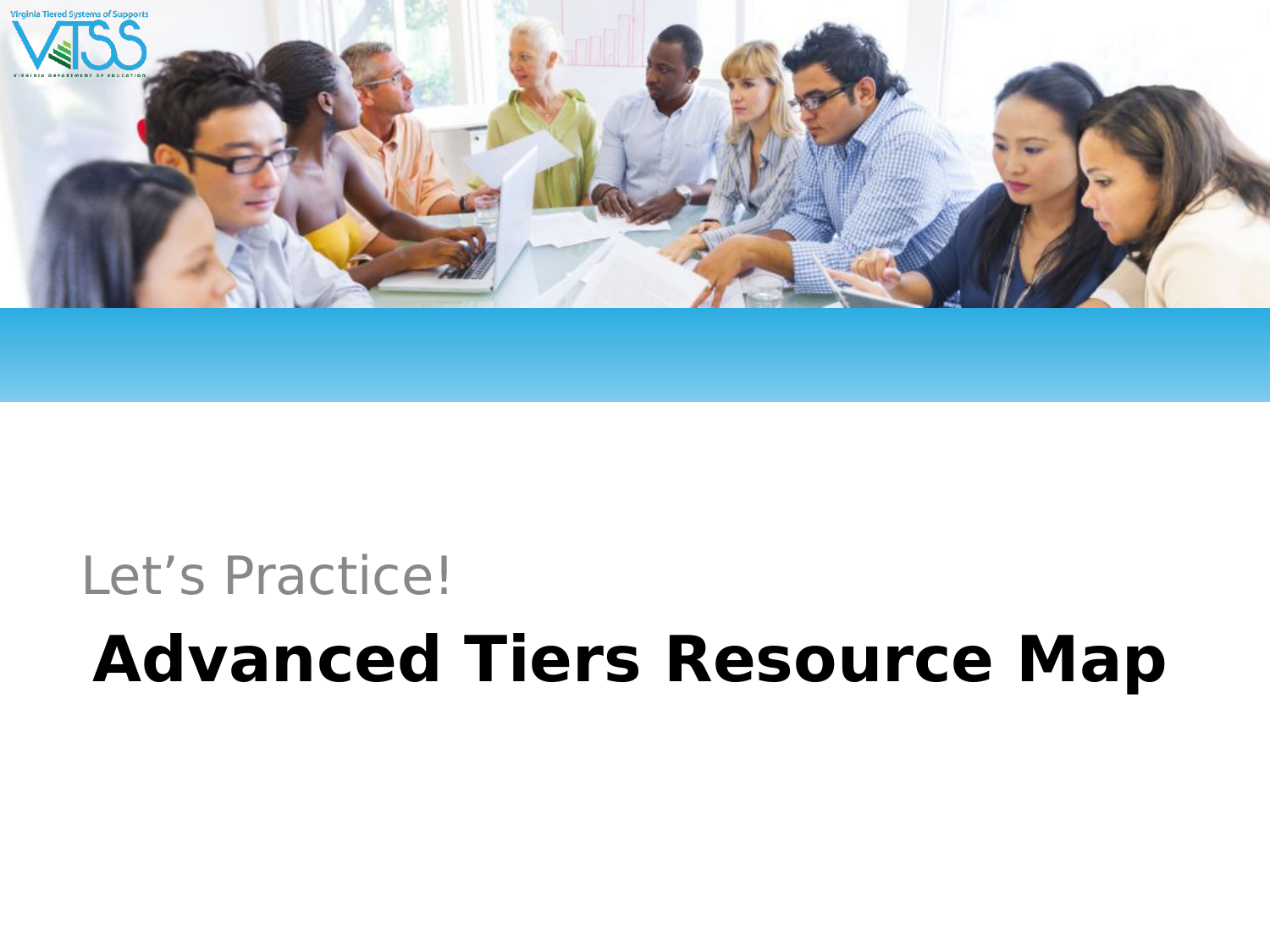

Let’s Practice!
# Advanced Tiers Resource Map